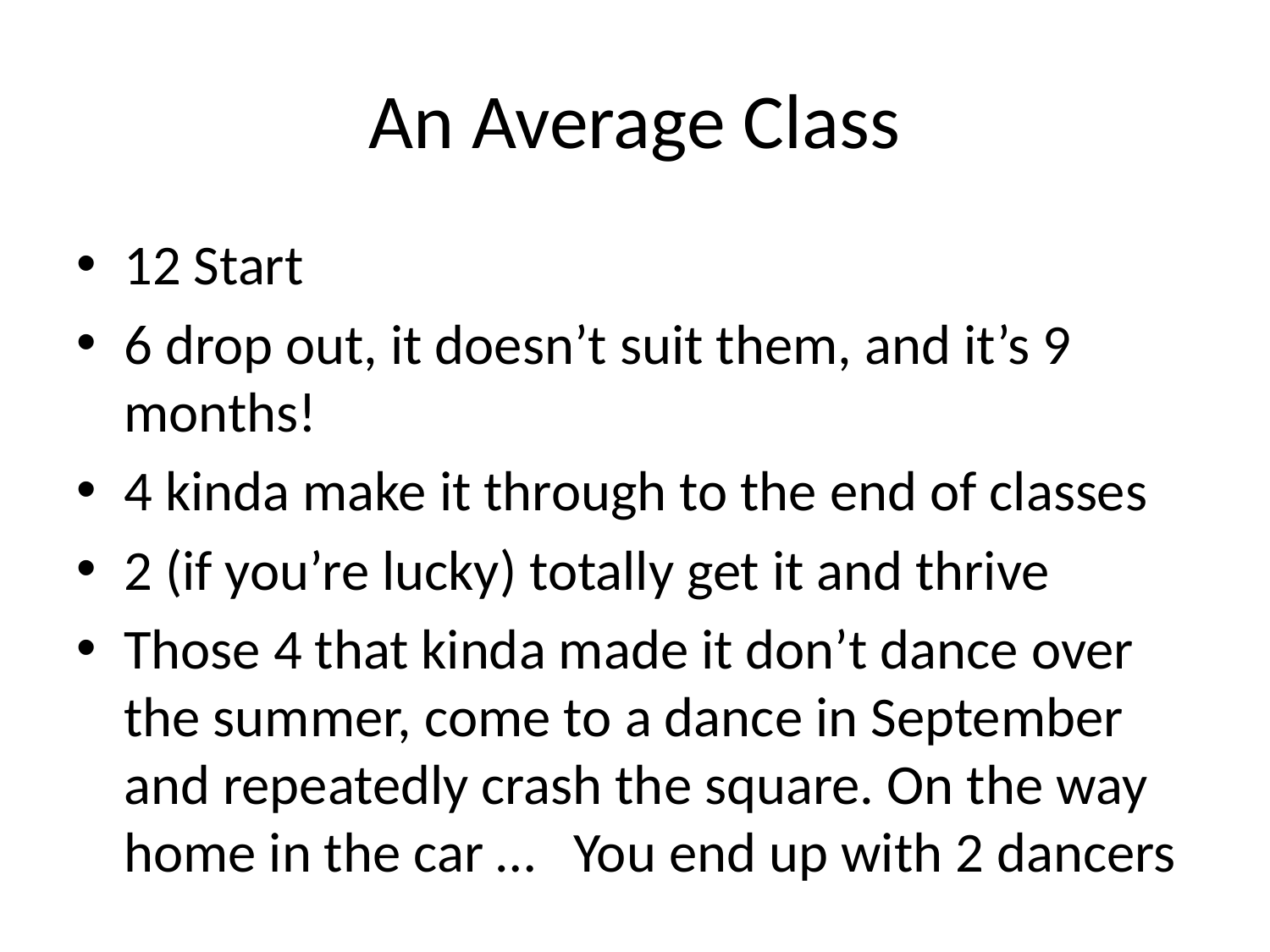

# An Average Class
12 Start
6 drop out, it doesn’t suit them, and it’s 9 months!
4 kinda make it through to the end of classes
2 (if you’re lucky) totally get it and thrive
Those 4 that kinda made it don’t dance over the summer, come to a dance in September and repeatedly crash the square. On the way home in the car …   You end up with 2 dancers